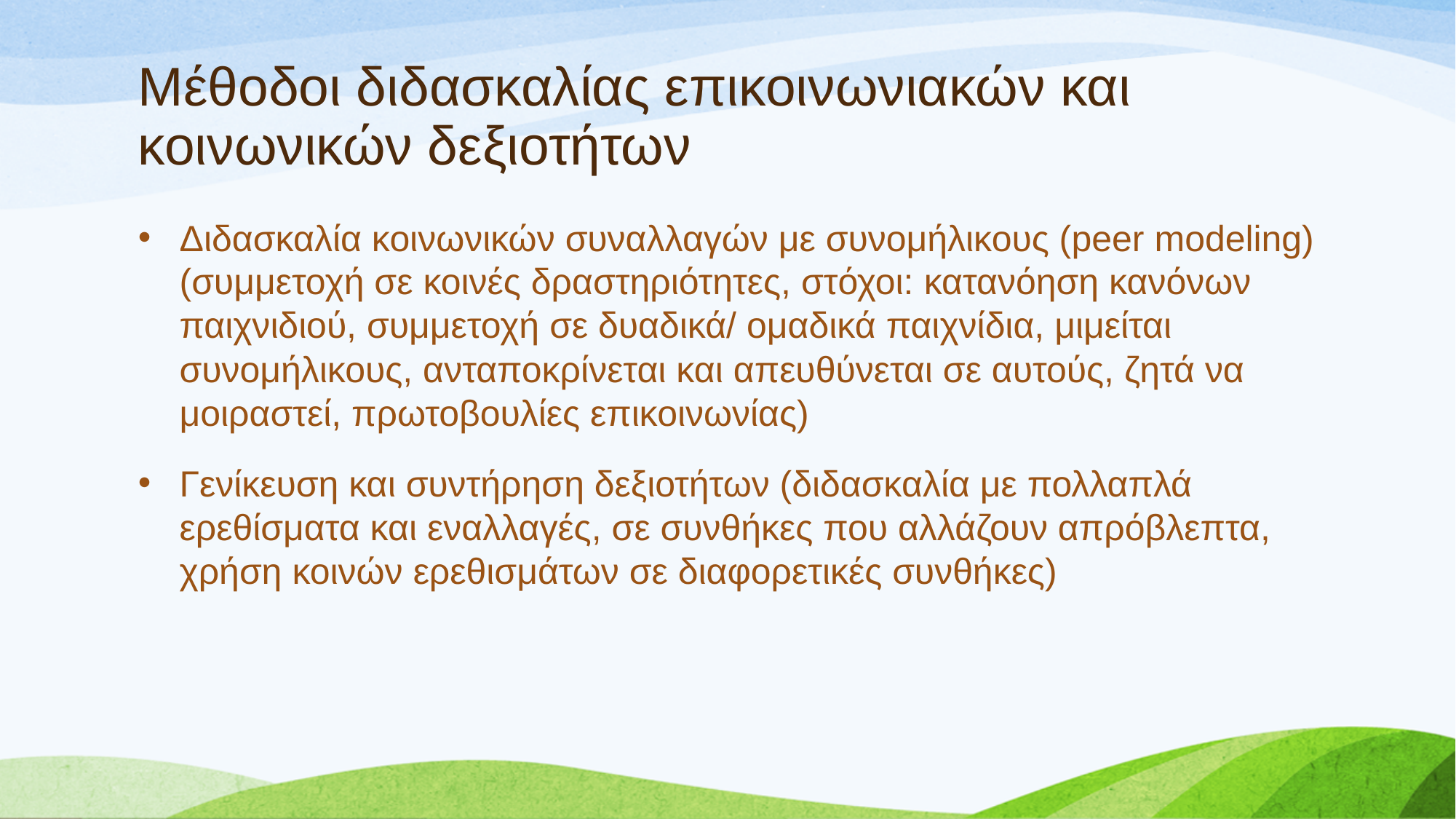

# Μέθοδοι διδασκαλίας επικοινωνιακών και κοινωνικών δεξιοτήτων
Διδασκαλία κοινωνικών συναλλαγών με συνομήλικους (peer modeling) (συμμετοχή σε κοινές δραστηριότητες, στόχοι: κατανόηση κανόνων παιχνιδιού, συμμετοχή σε δυαδικά/ ομαδικά παιχνίδια, μιμείται συνομήλικους, ανταποκρίνεται και απευθύνεται σε αυτούς, ζητά να μοιραστεί, πρωτοβουλίες επικοινωνίας)
Γενίκευση και συντήρηση δεξιοτήτων (διδασκαλία με πολλαπλά ερεθίσματα και εναλλαγές, σε συνθήκες που αλλάζουν απρόβλεπτα, χρήση κοινών ερεθισμάτων σε διαφορετικές συνθήκες)